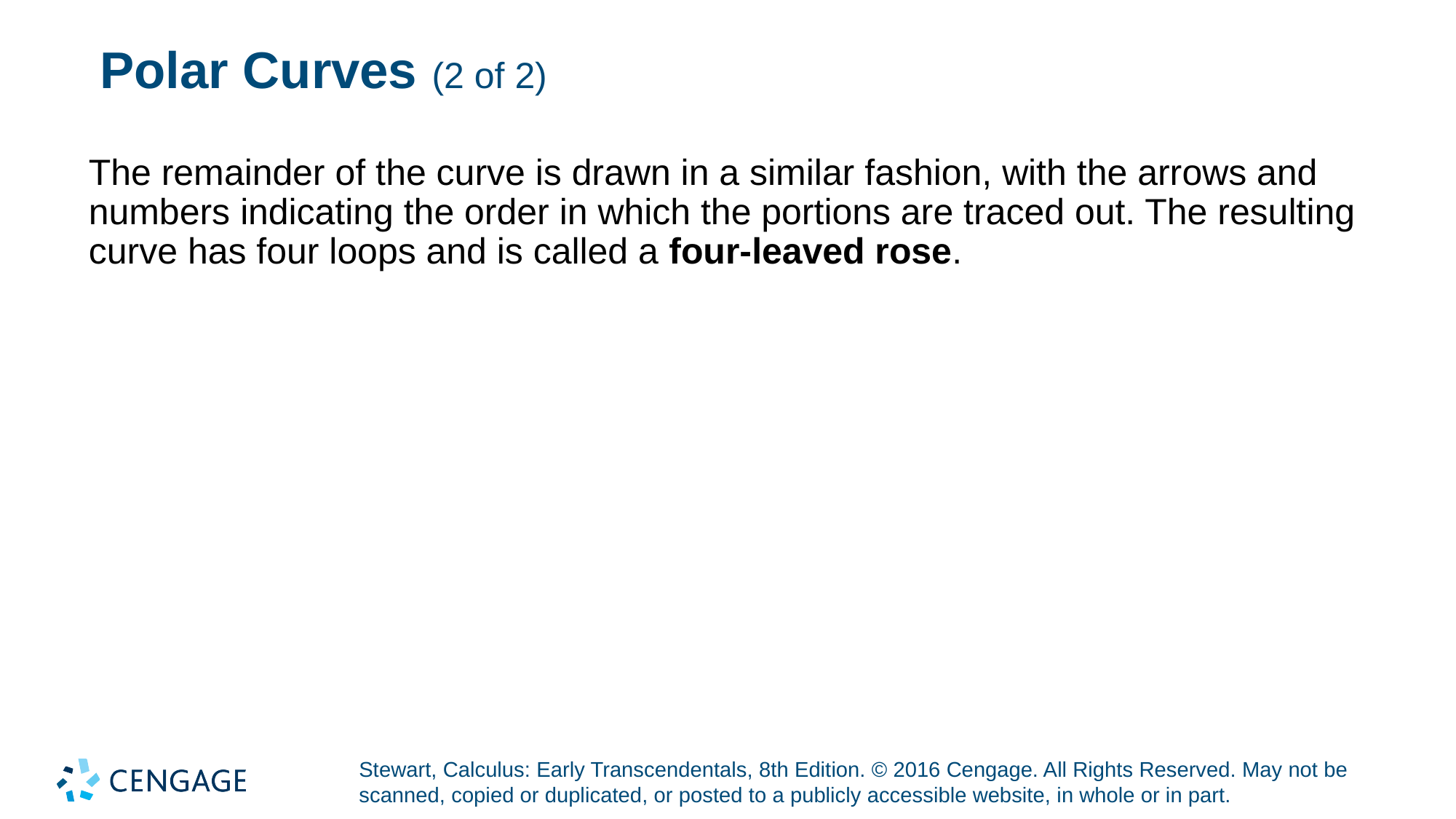

# Polar Curves (2 of 2)
The remainder of the curve is drawn in a similar fashion, with the arrows and numbers indicating the order in which the portions are traced out. The resulting curve has four loops and is called a four-leaved rose.